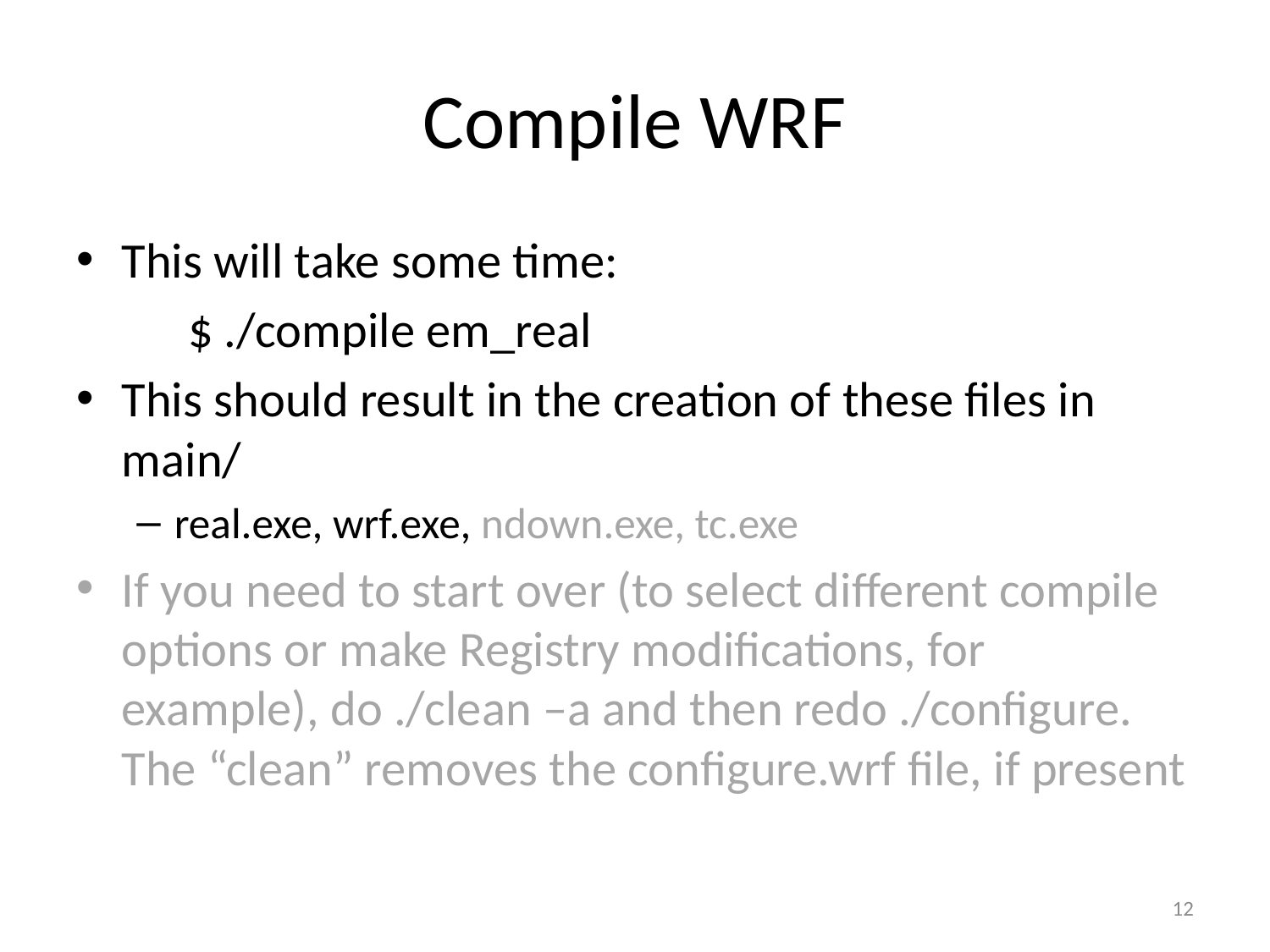

# Compile WRF
This will take some time:
	$ ./compile em_real
This should result in the creation of these files in main/
real.exe, wrf.exe, ndown.exe, tc.exe
If you need to start over (to select different compile options or make Registry modifications, for example), do ./clean –a and then redo ./configure.  The “clean” removes the configure.wrf file, if present
12